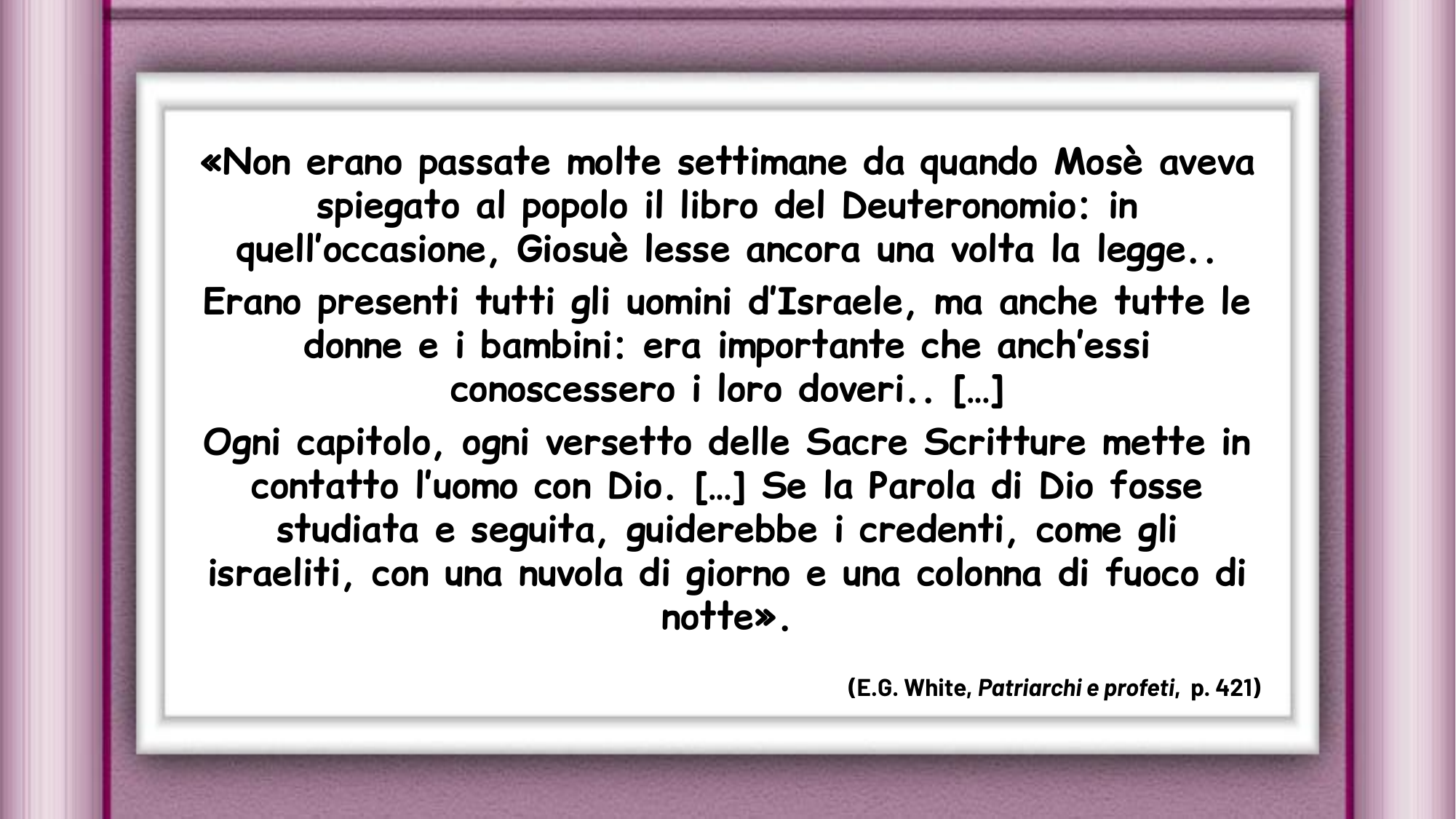

«Non erano passate molte settimane da quando Mosè aveva spiegato al popolo il libro del Deuteronomio: in quell’occasione, Giosuè lesse ancora una volta la legge..
Erano presenti tutti gli uomini d’Israele, ma anche tutte le donne e i bambini: era importante che anch’essi conoscessero i loro doveri.. […]
Ogni capitolo, ogni versetto delle Sacre Scritture mette in contatto l’uomo con Dio. […] Se la Parola di Dio fosse studiata e seguita, guiderebbe i credenti, come gli israeliti, con una nuvola di giorno e una colonna di fuoco di notte».
(E.G. White, Patriarchi e profeti,  p. 421)